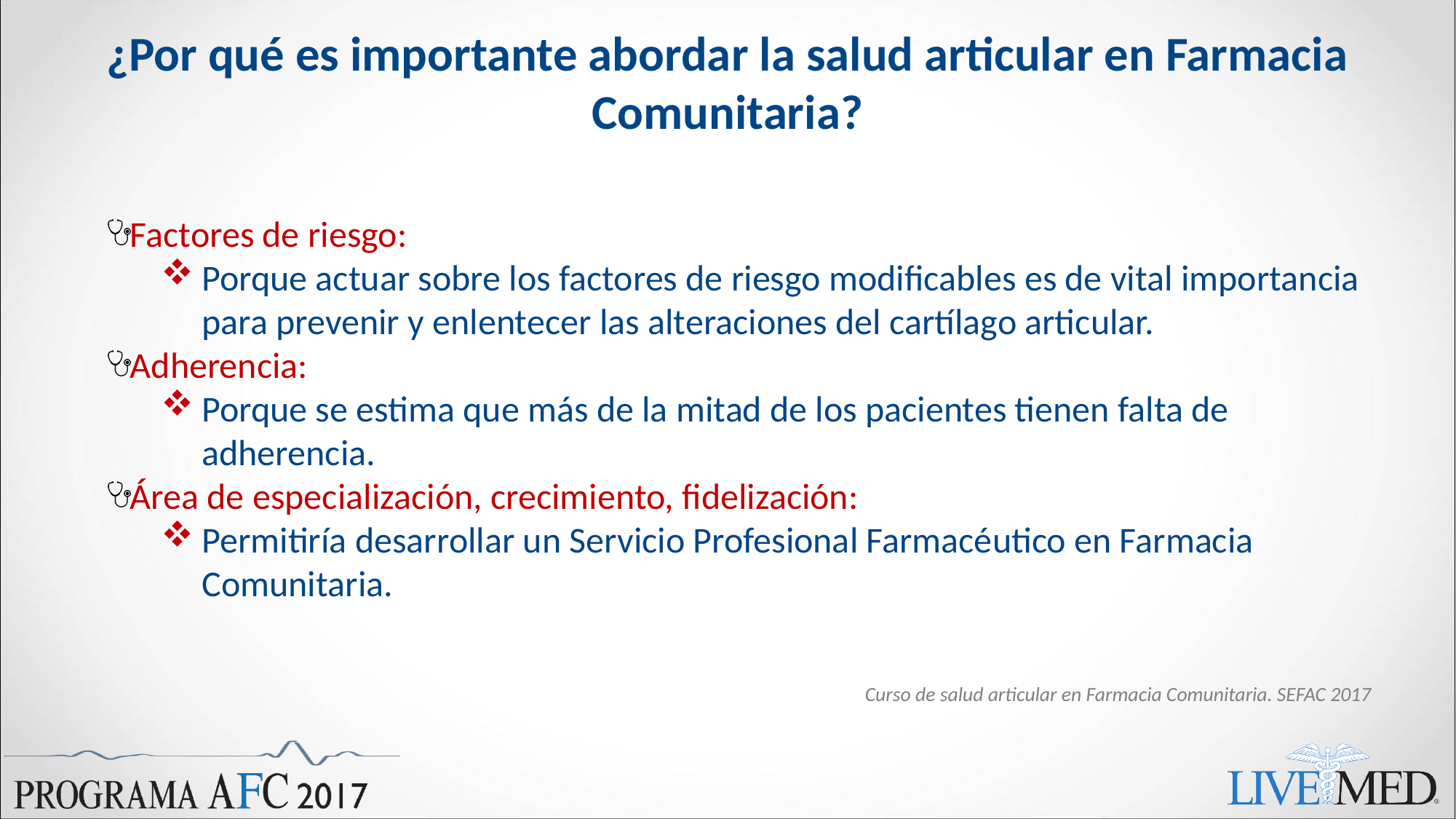

# ¿Por qué es importante abordar la salud articular en Farmacia Comunitaria?
Factores de riesgo:
Porque actuar sobre los factores de riesgo modificables es de vital importancia para prevenir y enlentecer las alteraciones del cartílago articular.
Adherencia:
Porque se estima que más de la mitad de los pacientes tienen falta de adherencia.
Área de especialización, crecimiento, fidelización:
Permitiría desarrollar un Servicio Profesional Farmacéutico en Farmacia Comunitaria.
Curso de salud articular en Farmacia Comunitaria. SEFAC 2017